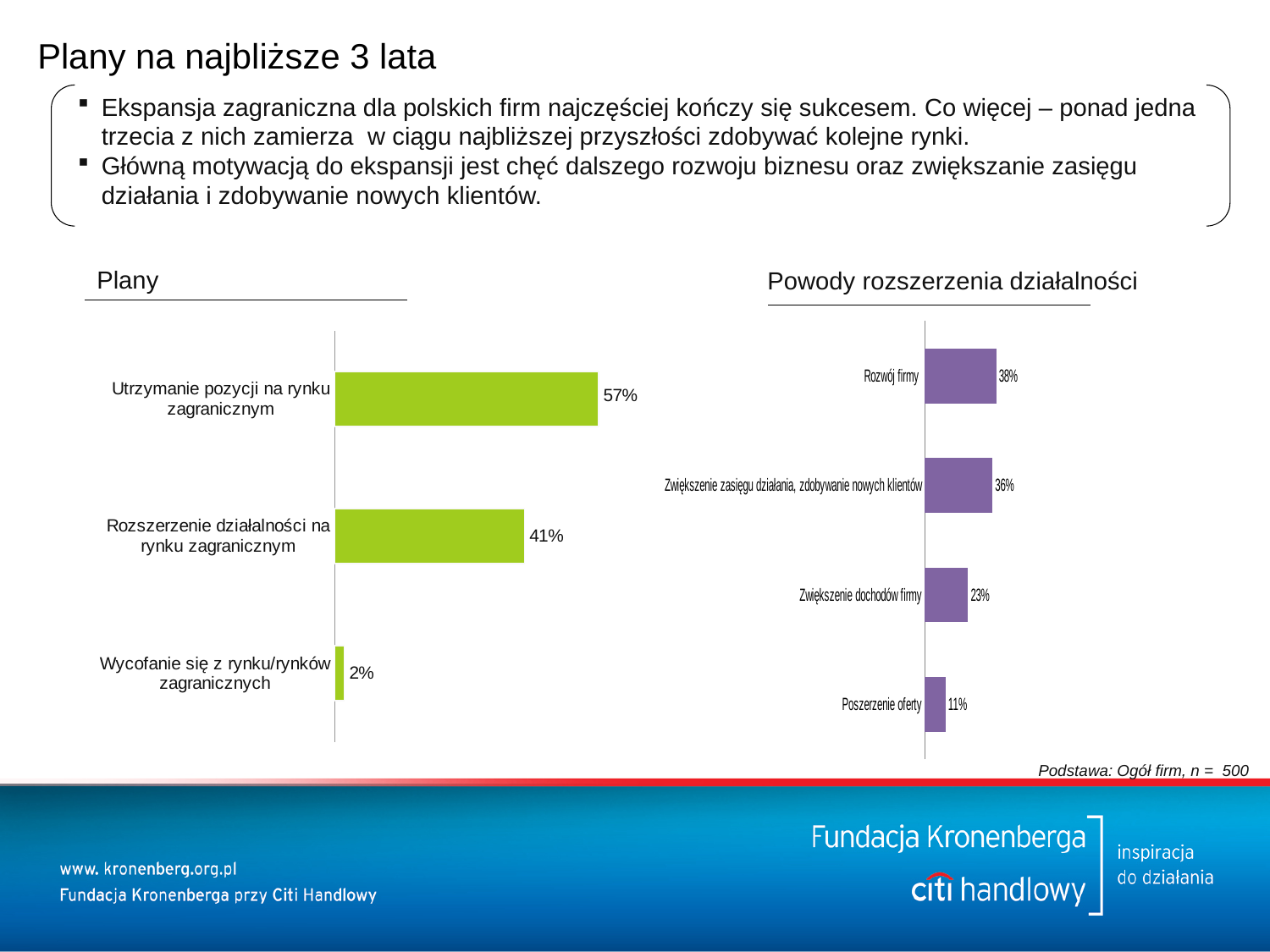

# Plany na najbliższe 3 lata

Ekspansja zagraniczna dla polskich firm najczęściej kończy się sukcesem. Co więcej – ponad jedna trzecia z nich zamierza  w ciągu najbliższej przyszłości zdobywać kolejne rynki.
Główną motywacją do ekspansji jest chęć dalszego rozwoju biznesu oraz zwiększanie zasięgu działania i zdobywanie nowych klientów.
Plany
Powody rozszerzenia działalności

### Chart

| Category | wynik |
|---|---|
| Wycofanie się z rynku/rynków zagranicznych | 0.020000000000000007 |
| Rozszerzenie działalności na rynku zagranicznym | 0.4100000000000001 |
| Utrzymanie pozycji na rynku zagranicznym | 0.57 |

### Chart

| Category |  |
|---|---|
| Poszerzenie oferty | 0.11 |
| Zwiększenie dochodów firmy | 0.23 |
| Zwiększenie zasięgu działania, zdobywanie nowych klientów | 0.36 |
| Rozwój firmy  | 0.38 |
Podstawa: Ogół firm, n =  500